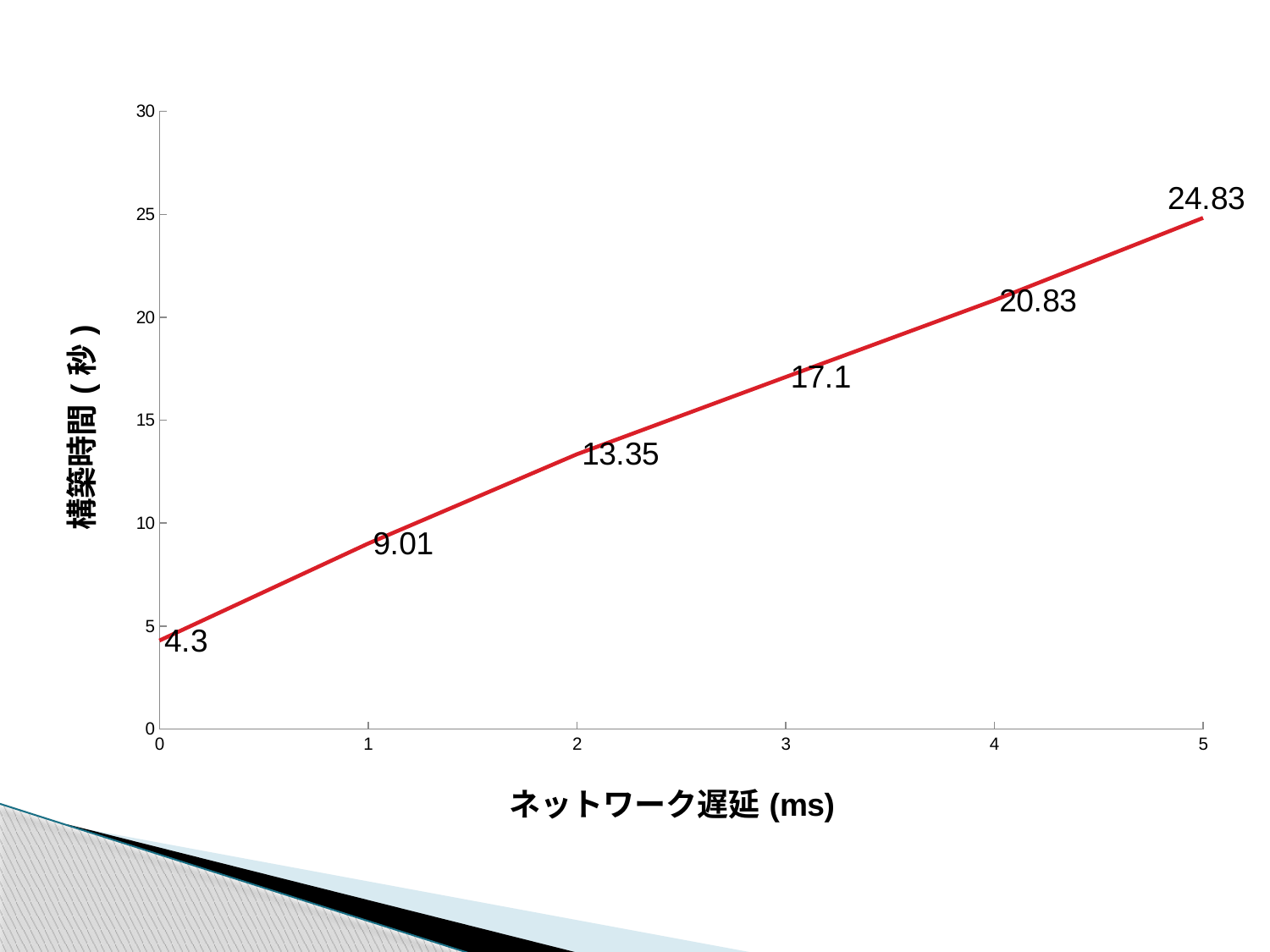

### Chart

| Category |  |
|---|---|
| 0 | 4.3 |
| 1 | 9.01 |
| 2 | 13.35 |
| 3 | 17.1 |
| 4 | 20.83 |
| 5 | 24.83 |